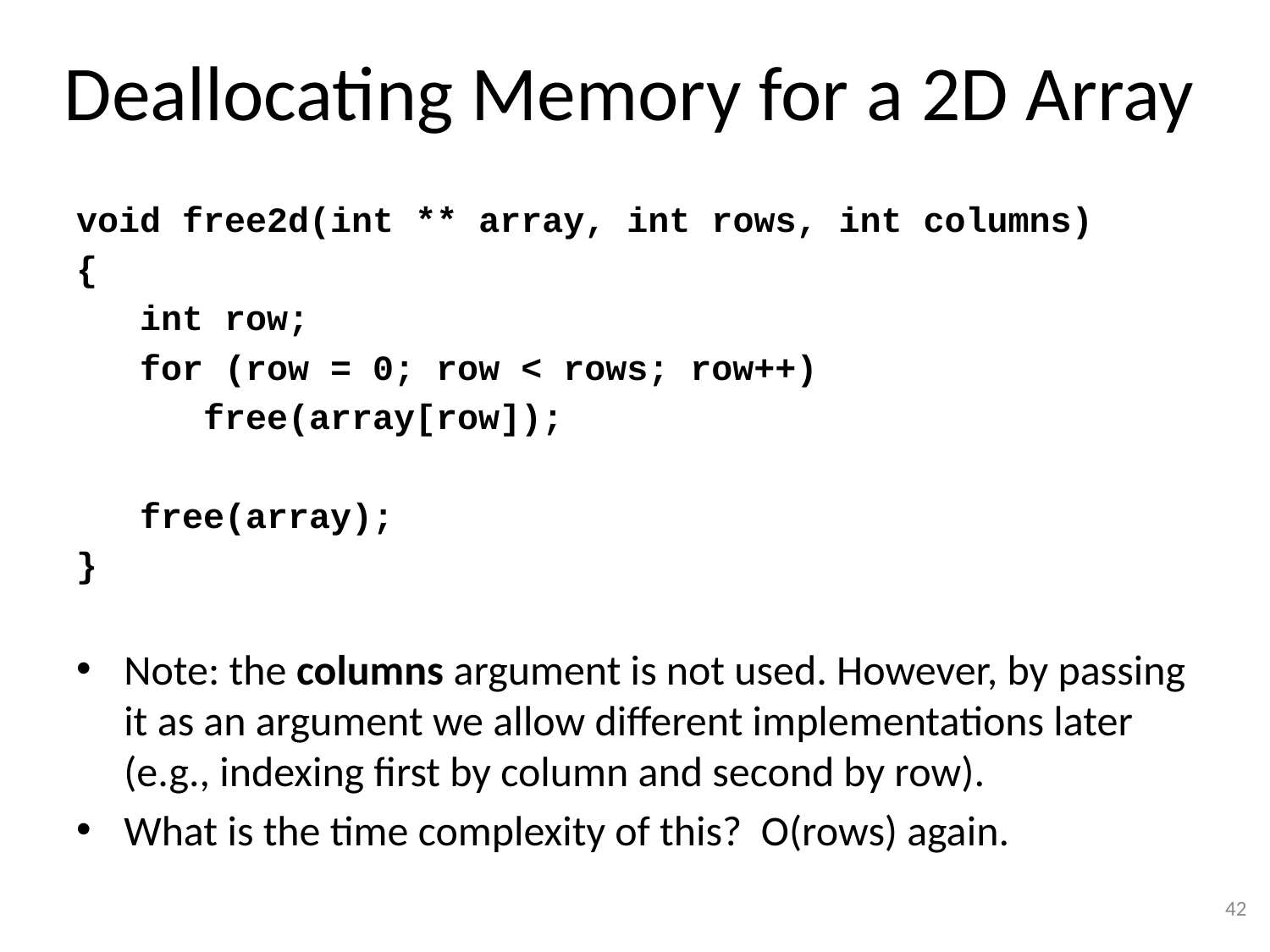

# Deallocating Memory for a 2D Array
void free2d(int ** array, int rows, int columns)
{
   int row;
   for (row = 0; row < rows; row++)
      free(array[row]);

   free(array);
}

Note: the columns argument is not used. However, by passing it as an argument we allow different implementations later (e.g., indexing first by column and second by row).
What is the time complexity of this?  O(rows) again.
42